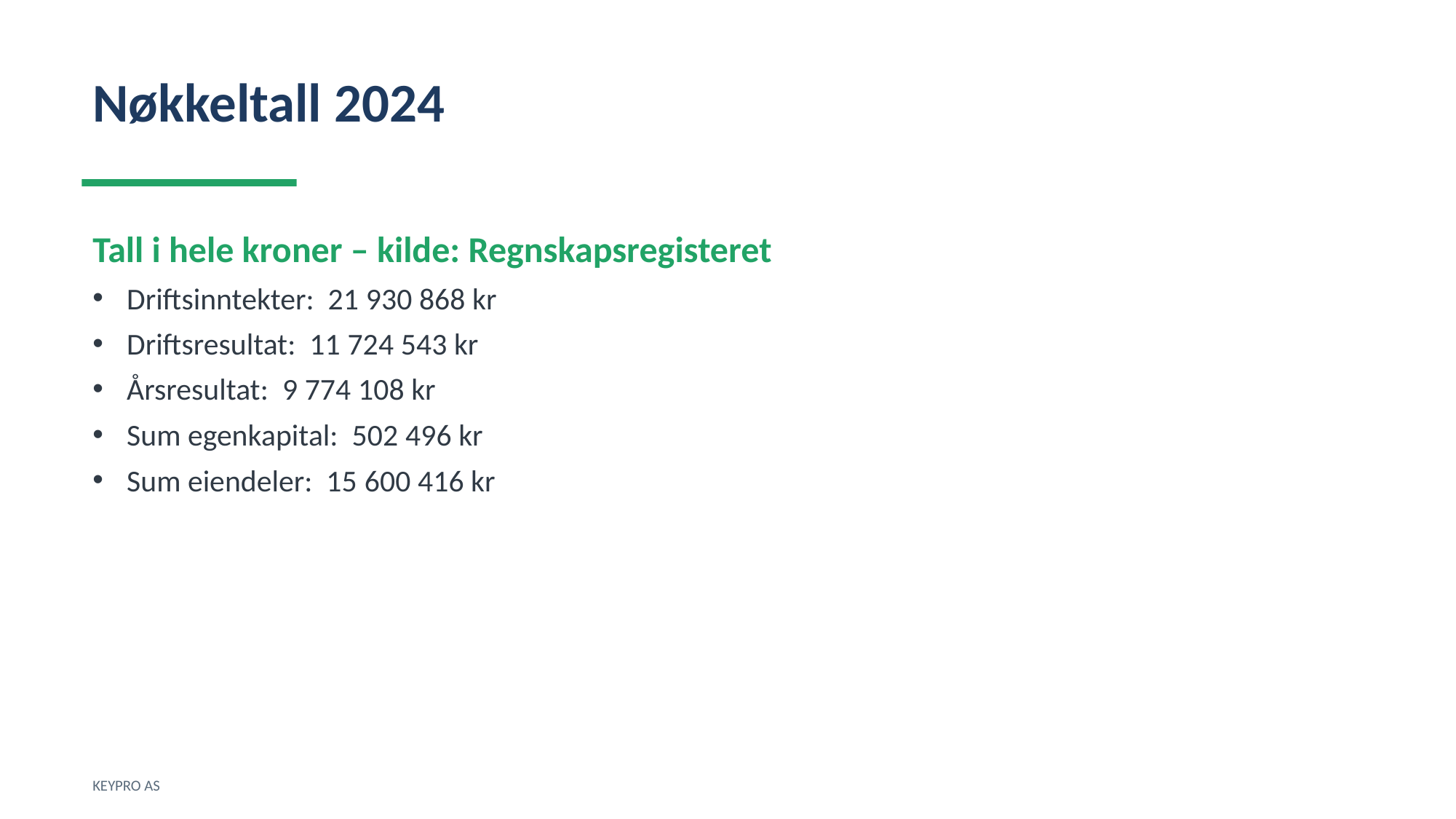

Nøkkeltall 2024

Tall i hele kroner – kilde: Regnskapsregisteret
Driftsinntekter:  21 930 868 kr
Driftsresultat:  11 724 543 kr
Årsresultat:  9 774 108 kr
Sum egenkapital:  502 496 kr
Sum eiendeler:  15 600 416 kr
KEYPRO AS